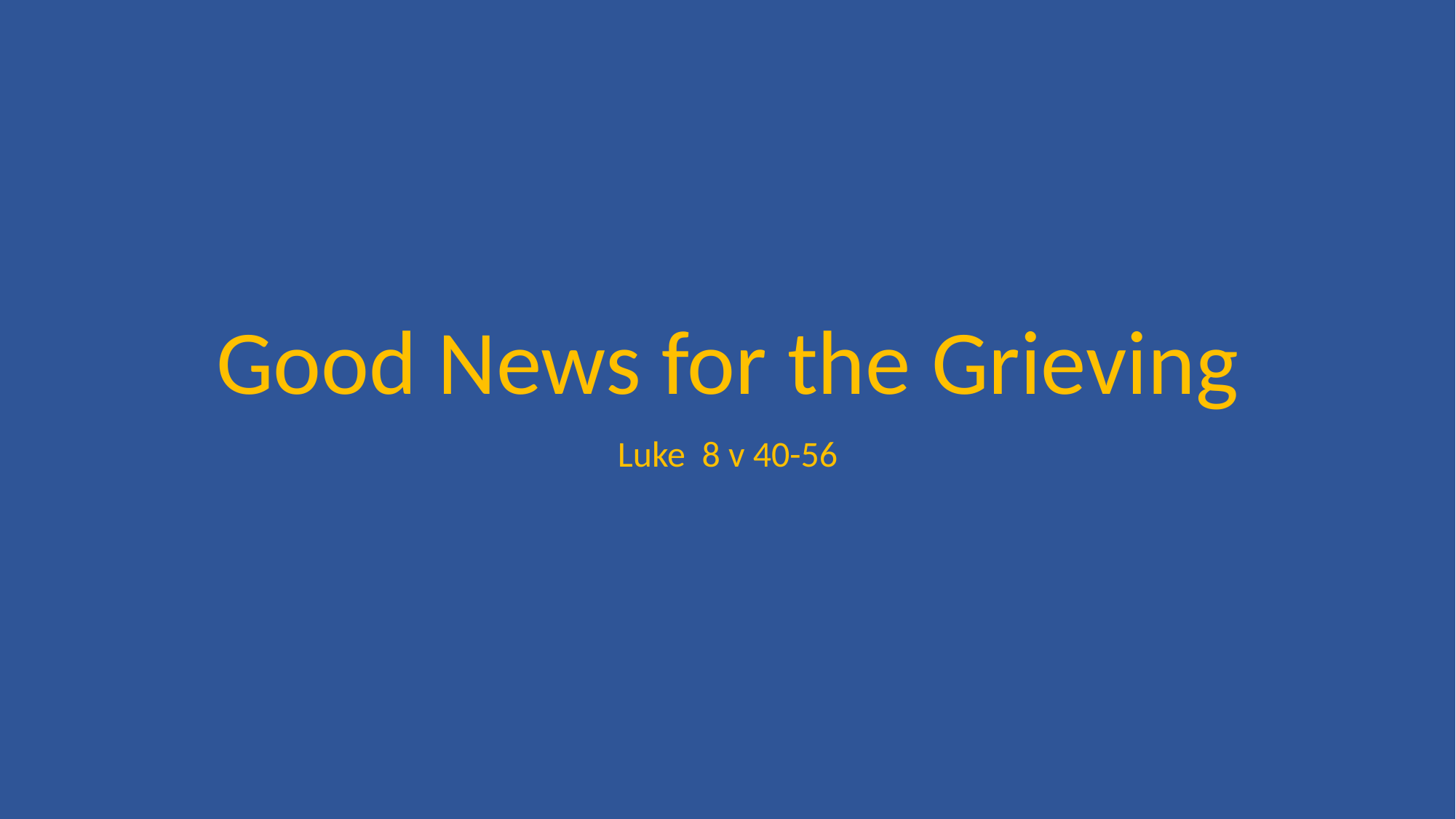

# Good News for the Grieving
Luke  8 v 40-56